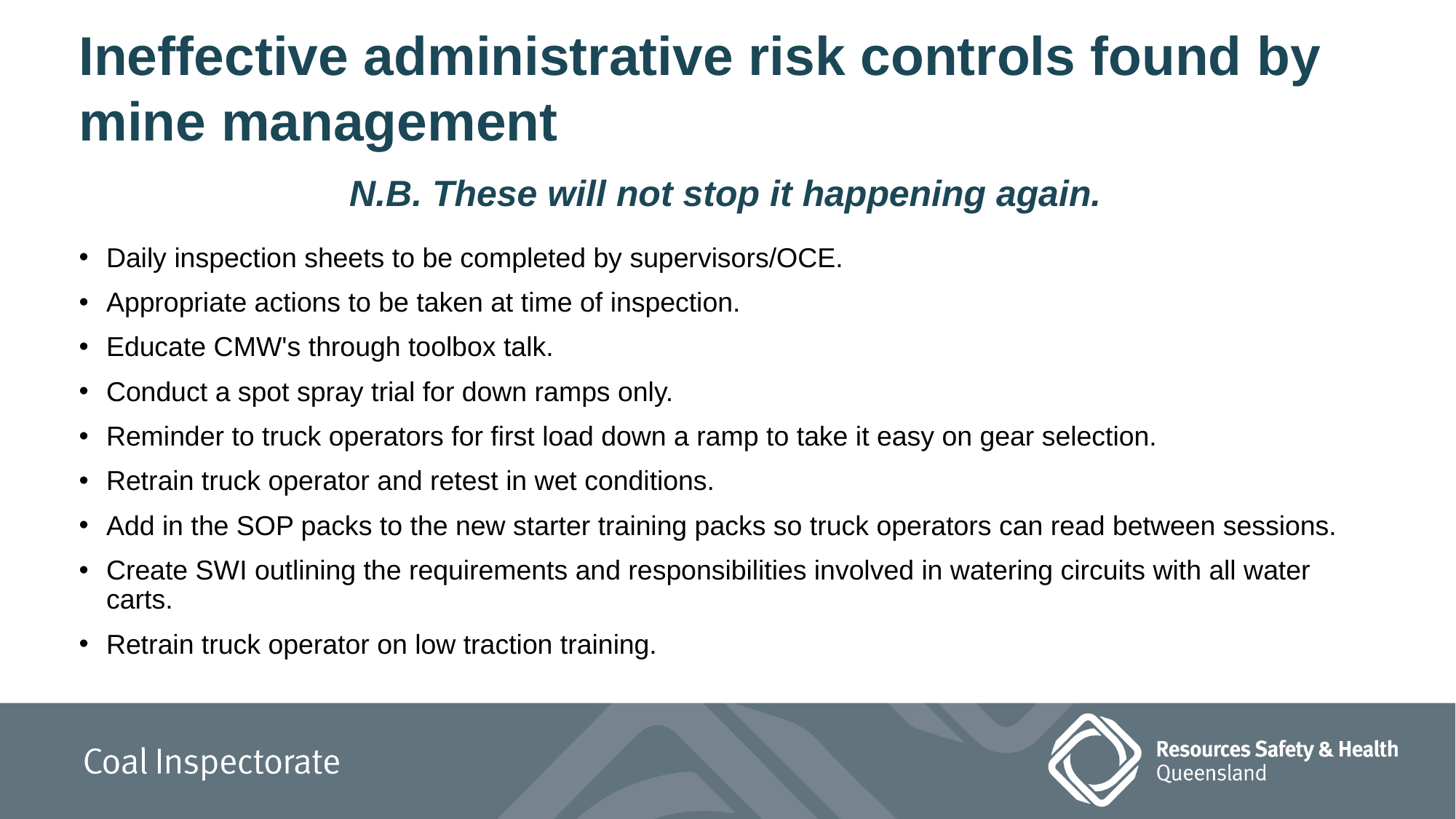

# Ineffective administrative risk controls found by mine management
N.B. These will not stop it happening again.
Daily inspection sheets to be completed by supervisors/OCE.
Appropriate actions to be taken at time of inspection.
Educate CMW's through toolbox talk.
Conduct a spot spray trial for down ramps only.
Reminder to truck operators for first load down a ramp to take it easy on gear selection.
Retrain truck operator and retest in wet conditions.
Add in the SOP packs to the new starter training packs so truck operators can read between sessions.
Create SWI outlining the requirements and responsibilities involved in watering circuits with all water carts.
Retrain truck operator on low traction training.